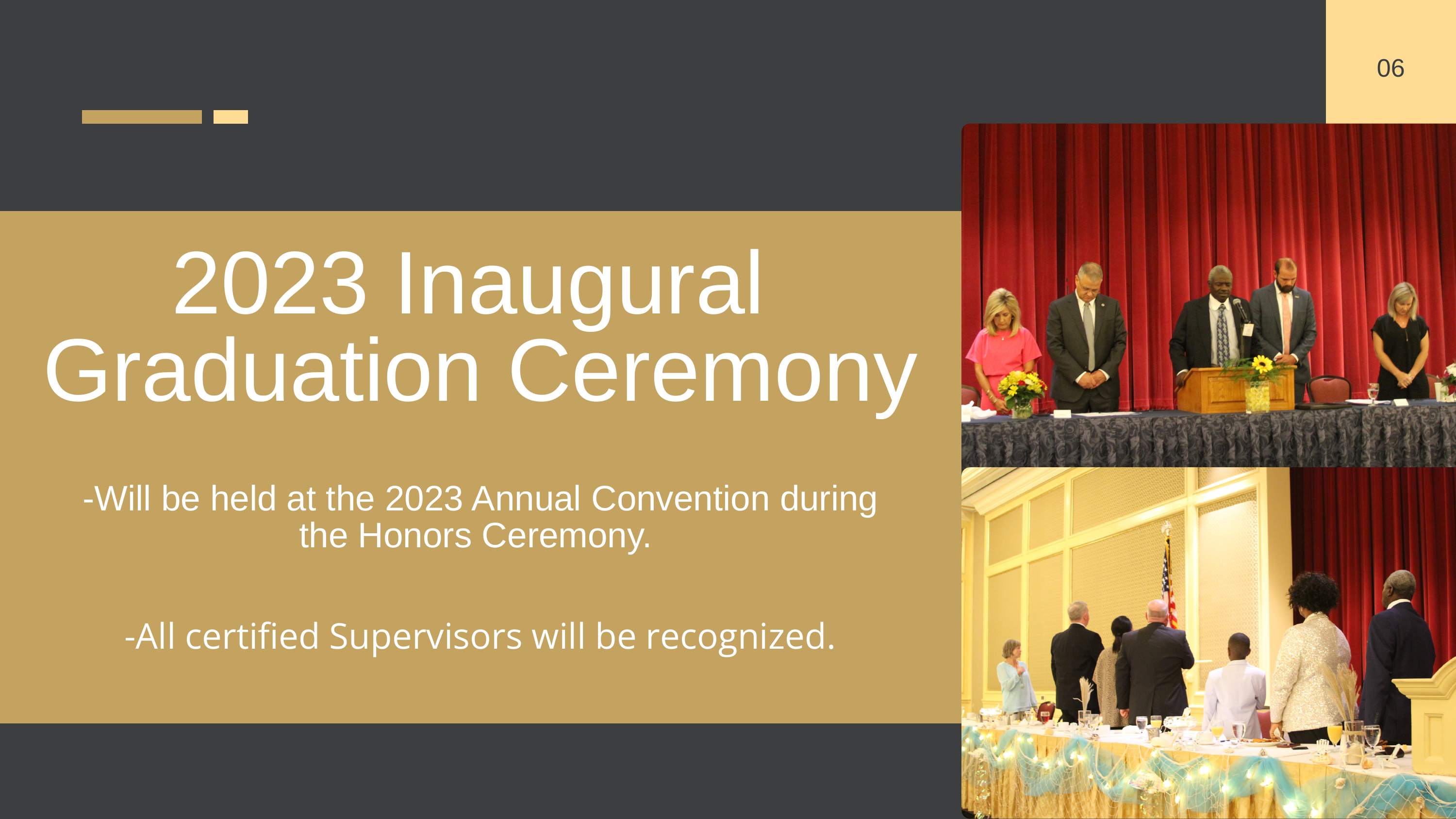

06

2023 Inaugural
Graduation Ceremony

-Will be held at the 2023 Annual Convention during the Honors Ceremony.
-All certified Supervisors will be recognized.